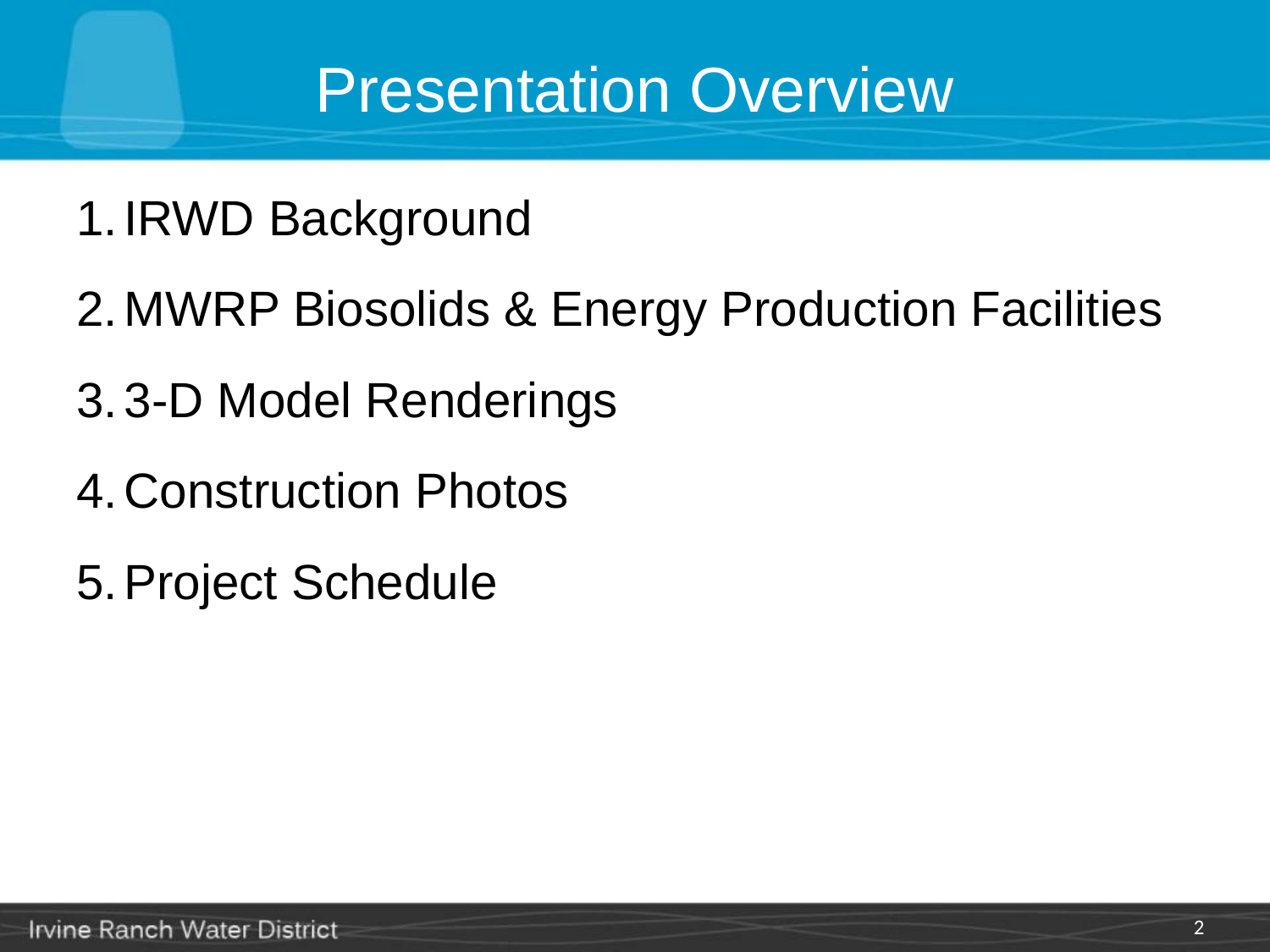

Presentation Overview
IRWD Background
MWRP Biosolids & Energy Production Facilities
3-D Model Renderings
Construction Photos
Project Schedule

2